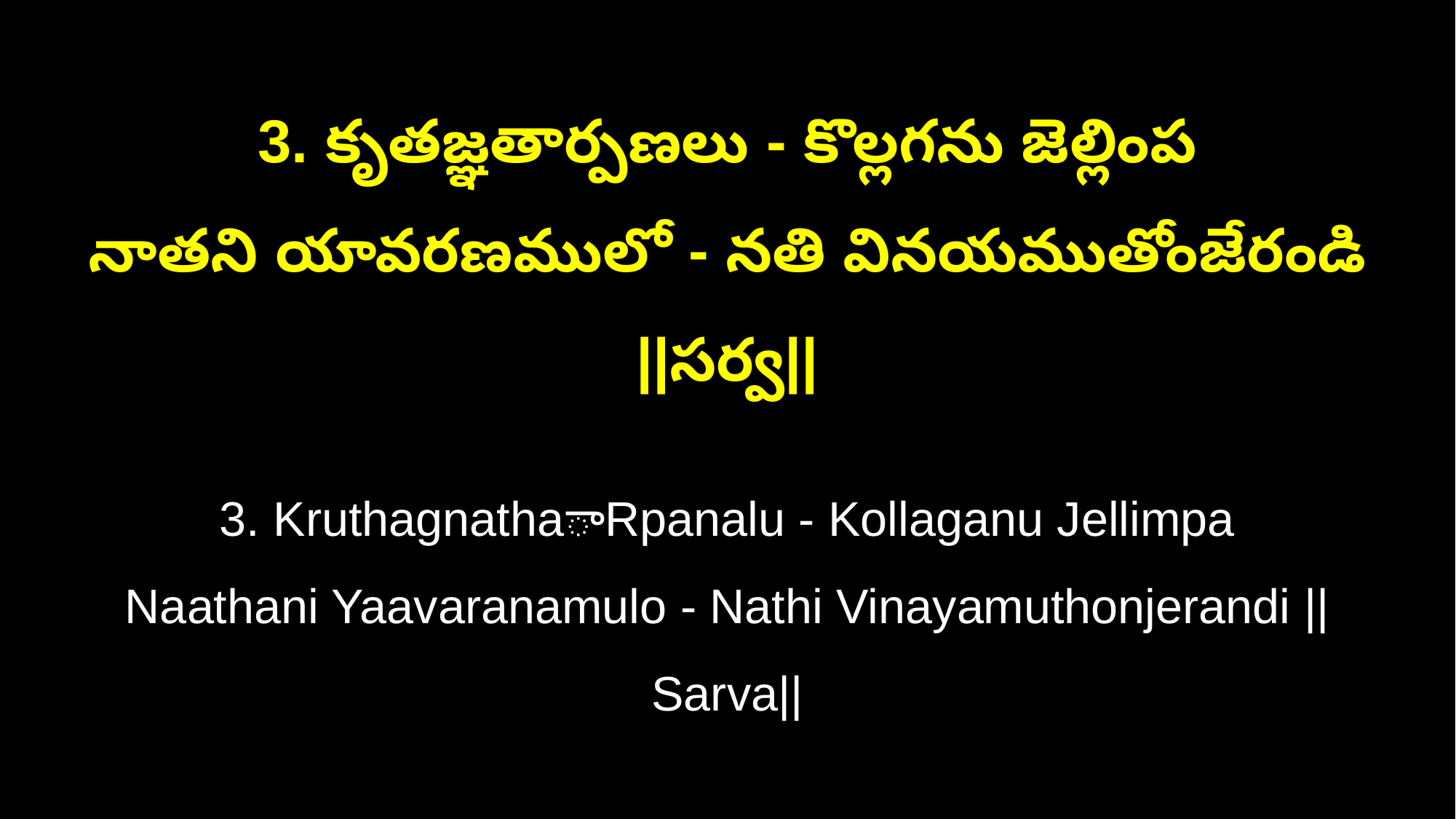

3. కృతజ్ఞతార్పణలు - కొల్లగను జెల్లింప
నాతని యావరణములో - నతి వినయముతోంజేరండి ||సర్వ||
3. KruthagnathaాRpanalu - Kollaganu Jellimpa
Naathani Yaavaranamulo - Nathi Vinayamuthonjerandi ||Sarva||